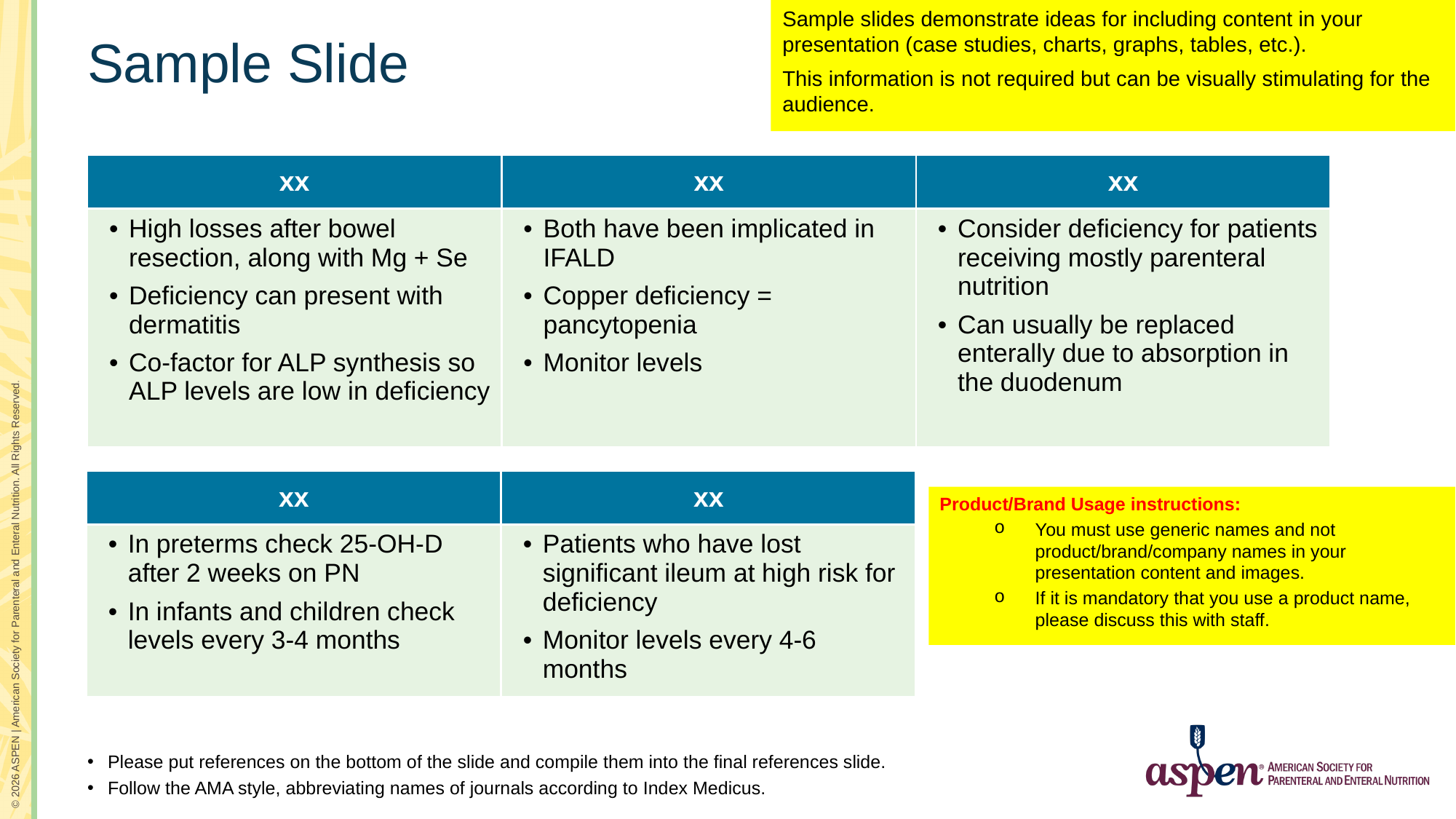

Sample slides demonstrate ideas for including content in your presentation (case studies, charts, graphs, tables, etc.).
This information is not required but can be visually stimulating for the audience.

# Sample Slide
| xx | xx | xx |
| --- | --- | --- |
| High losses after bowel resection, along with Mg + Se Deficiency can present with dermatitis Co-factor for ALP synthesis so ALP levels are low in deficiency | Both have been implicated in IFALD Copper deficiency = pancytopenia Monitor levels | Consider deficiency for patients receiving mostly parenteral nutrition Can usually be replaced enterally due to absorption in the duodenum |
| xx | xx |
| --- | --- |
| In preterms check 25-OH-D after 2 weeks on PN In infants and children check levels every 3-4 months | Patients who have lost significant ileum at high risk for deficiency Monitor levels every 4-6 months |
Product/Brand Usage instructions:
You must use generic names and not product/brand/company names in your presentation content and images.
If it is mandatory that you use a product name, please discuss this with staff.

Please put references on the bottom of the slide and compile them into the final references slide.
Follow the AMA style, abbreviating names of journals according to Index Medicus.